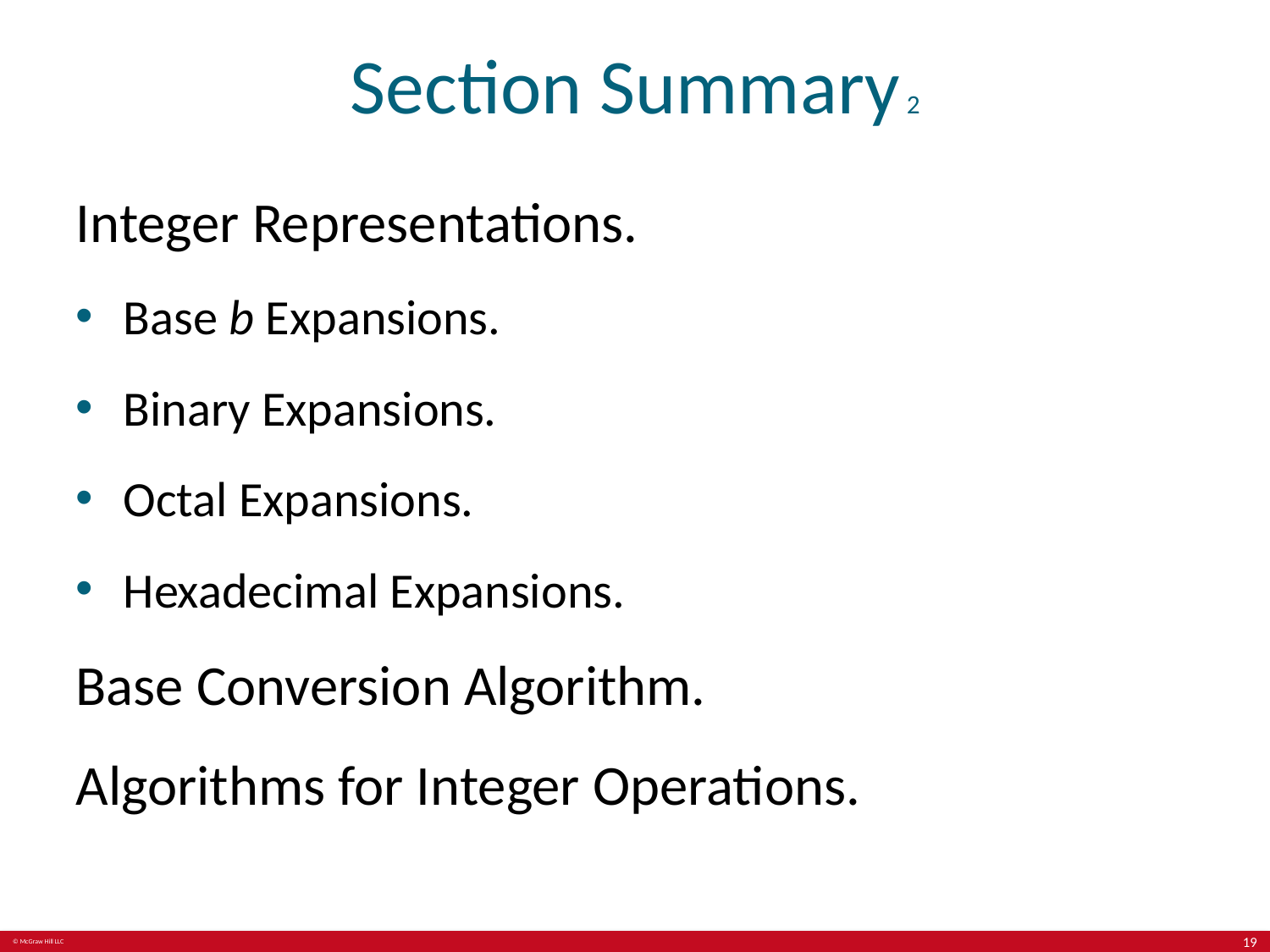

# Section Summary 2
Integer Representations.
Base b Expansions.
Binary Expansions.
Octal Expansions.
Hexadecimal Expansions.
Base Conversion Algorithm.
Algorithms for Integer Operations.
19